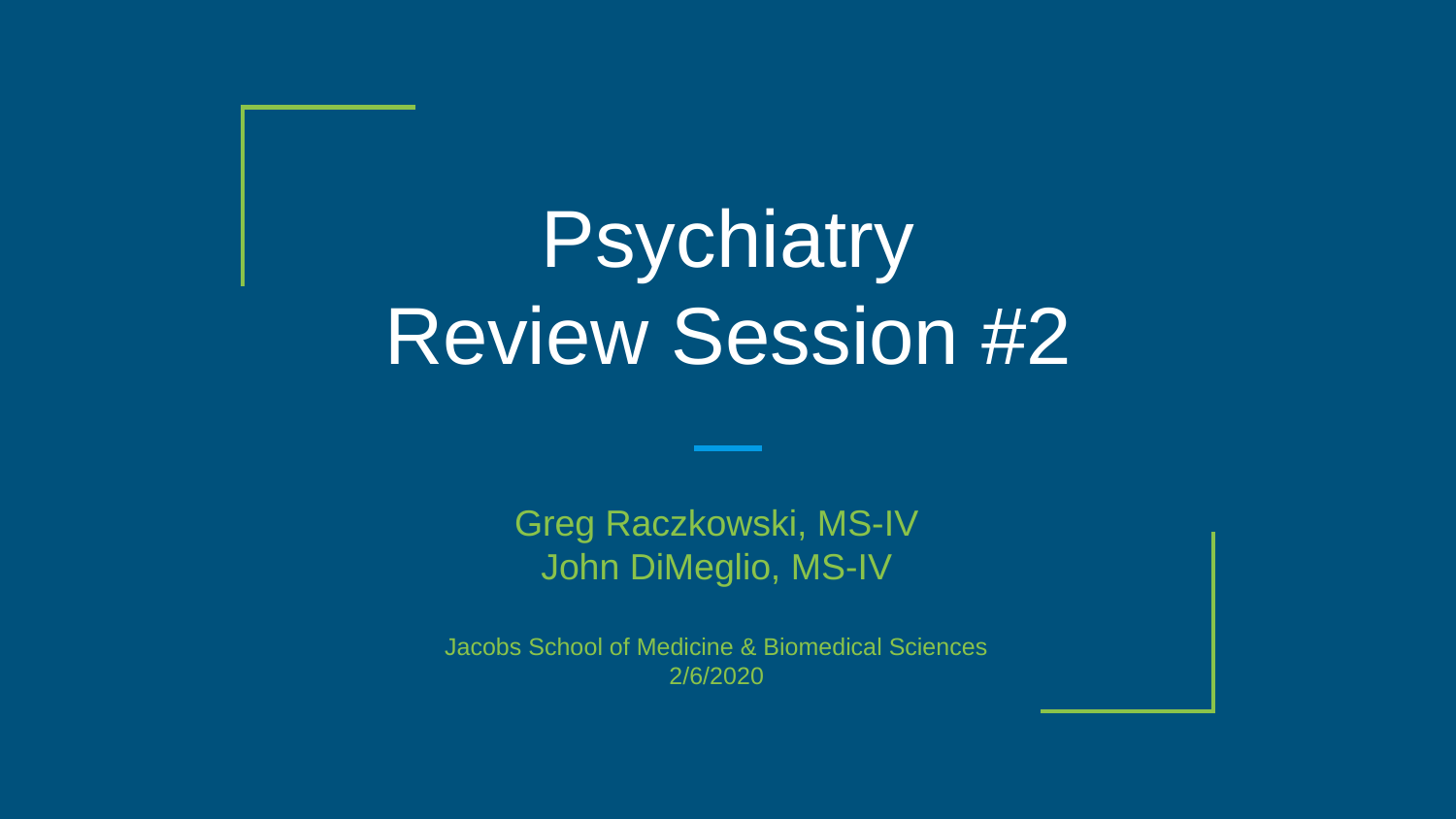

Psychiatry
Review Session #2
Greg Raczkowski, MS-IV
John DiMeglio, MS-IV

Jacobs School of Medicine & Biomedical Sciences
2/6/2020